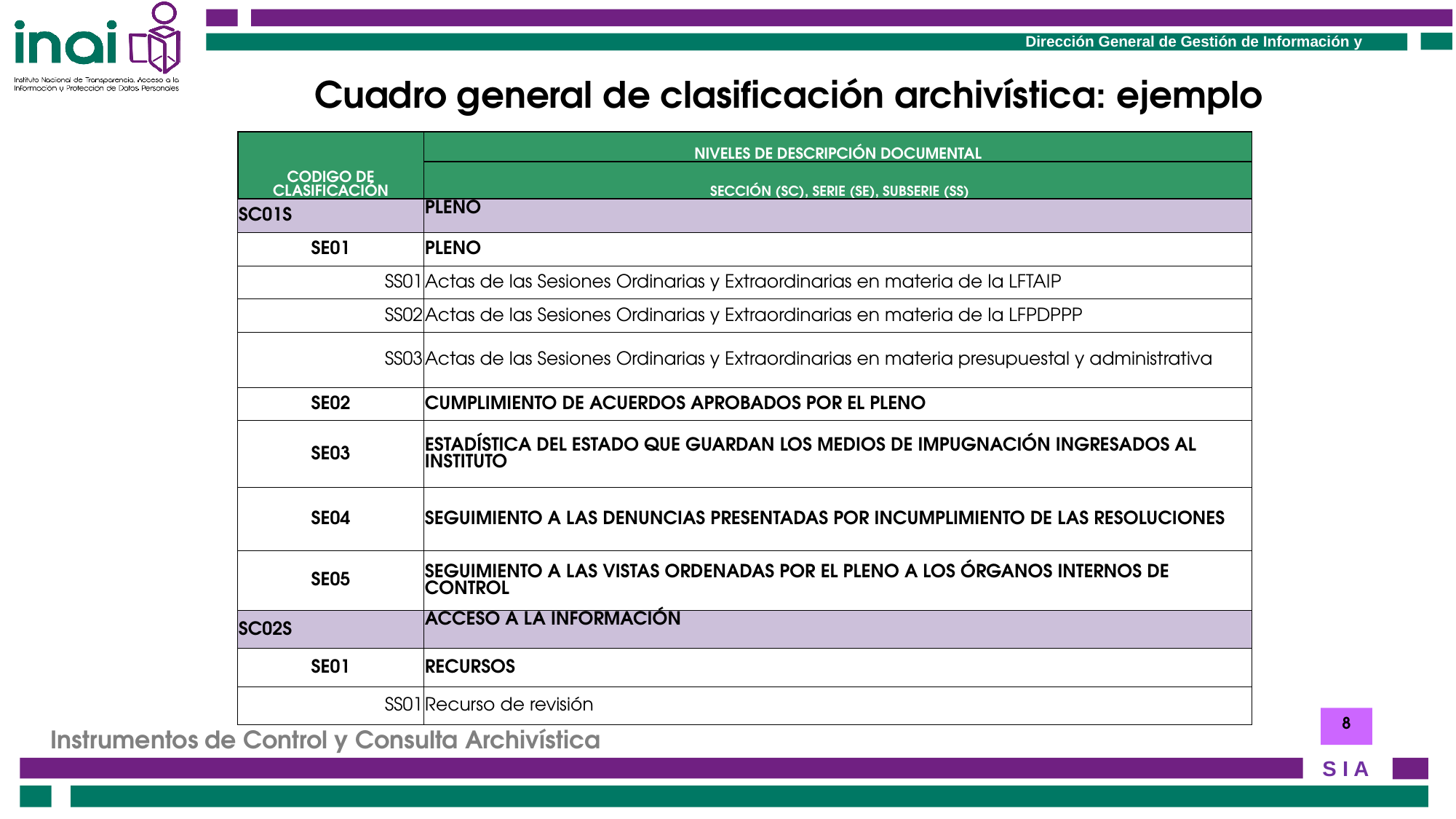

Cuadro general de clasificación archivística: ejemplo
| CODIGO DE CLASIFICACIÓN | NIVELES DE DESCRIPCIÓN DOCUMENTAL |
| --- | --- |
|  | SECCIÓN (SC), SERIE (SE), SUBSERIE (SS) |
| SC01S | PLENO |
| SE01 | PLENO |
| SS01 | Actas de las Sesiones Ordinarias y Extraordinarias en materia de la LFTAIP |
| SS02 | Actas de las Sesiones Ordinarias y Extraordinarias en materia de la LFPDPPP |
| SS03 | Actas de las Sesiones Ordinarias y Extraordinarias en materia presupuestal y administrativa |
| SE02 | CUMPLIMIENTO DE ACUERDOS APROBADOS POR EL PLENO |
| SE03 | ESTADÍSTICA DEL ESTADO QUE GUARDAN LOS MEDIOS DE IMPUGNACIÓN INGRESADOS AL INSTITUTO |
| SE04 | SEGUIMIENTO A LAS DENUNCIAS PRESENTADAS POR INCUMPLIMIENTO DE LAS RESOLUCIONES |
| SE05 | SEGUIMIENTO A LAS VISTAS ORDENADAS POR EL PLENO A LOS ÓRGANOS INTERNOS DE CONTROL |
| SC02S | ACCESO A LA INFORMACIÓN |
| SE01 | RECURSOS |
| SS01 | Recurso de revisión |
8
Instrumentos de Control y Consulta Archivística